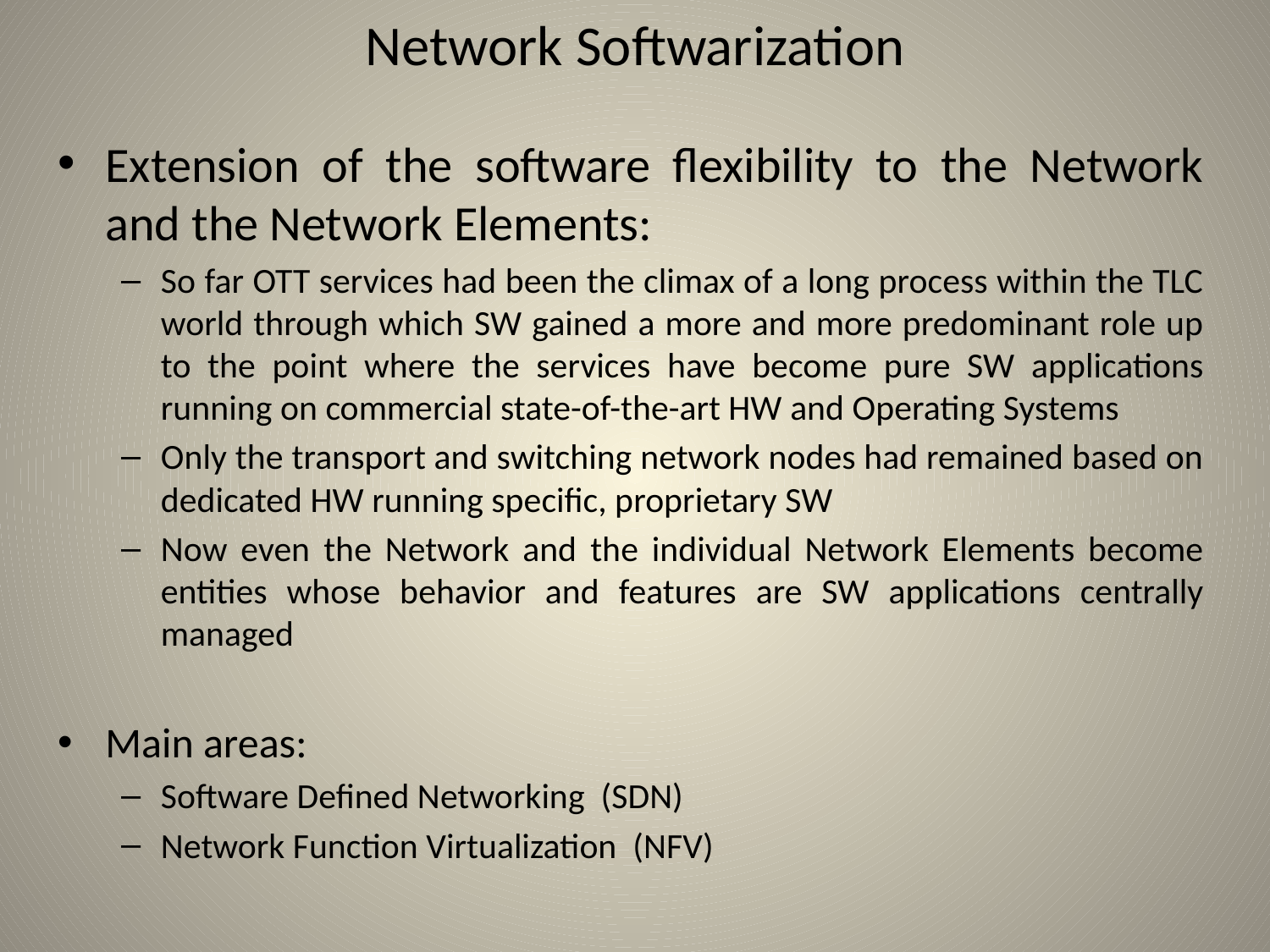

# Network Softwarization
Extension of the software flexibility to the Network and the Network Elements:
So far OTT services had been the climax of a long process within the TLC world through which SW gained a more and more predominant role up to the point where the services have become pure SW applications running on commercial state-of-the-art HW and Operating Systems
Only the transport and switching network nodes had remained based on dedicated HW running specific, proprietary SW
Now even the Network and the individual Network Elements become entities whose behavior and features are SW applications centrally managed

Main areas:
Software Defined Networking  (SDN)
Network Function Virtualization  (NFV)